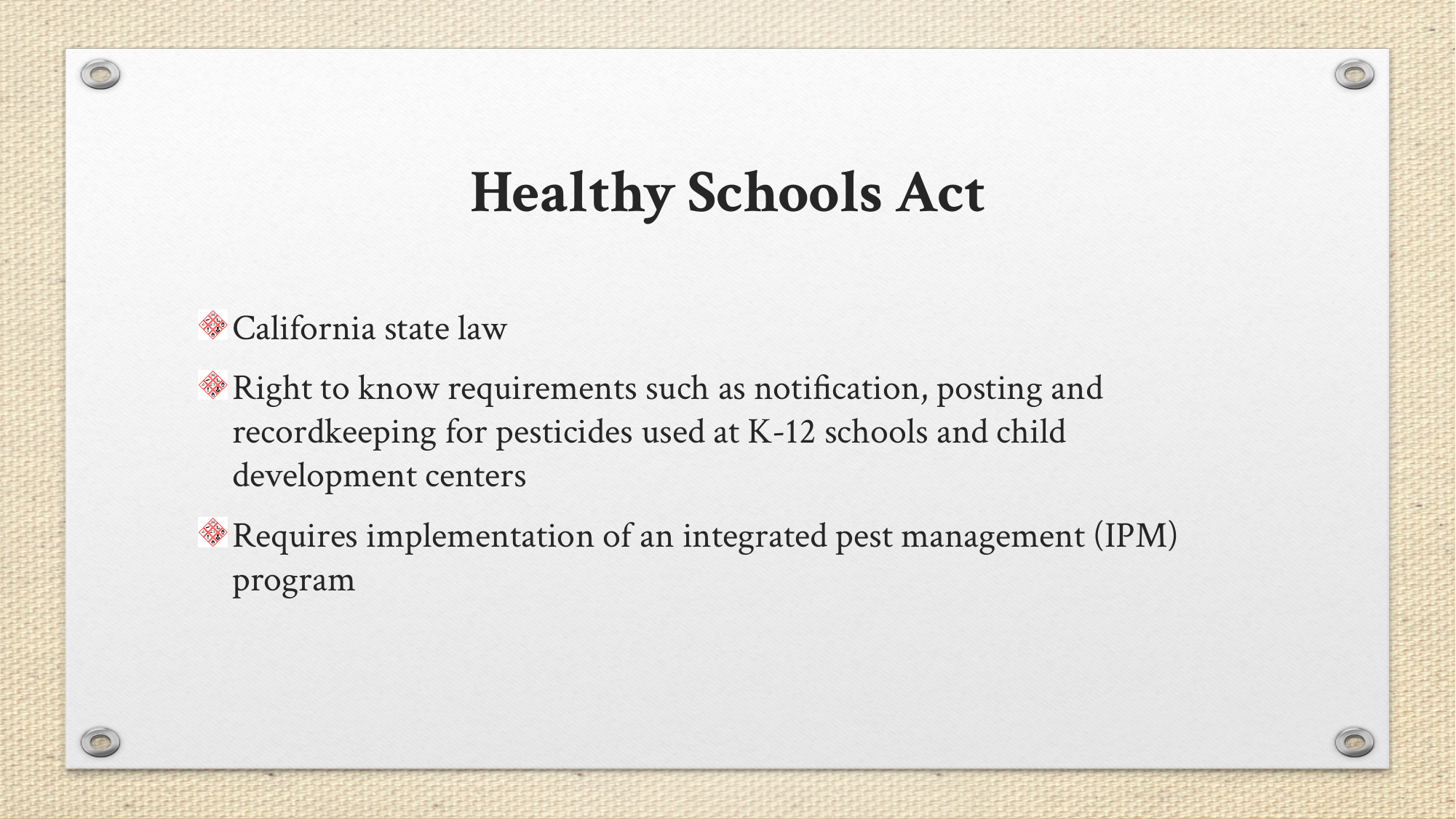

# Healthy Schools Act
California state law
Right to know requirements such as notification, posting and recordkeeping for pesticides used at K-12 schools and child development centers
Requires implementation of an integrated pest management (IPM) program